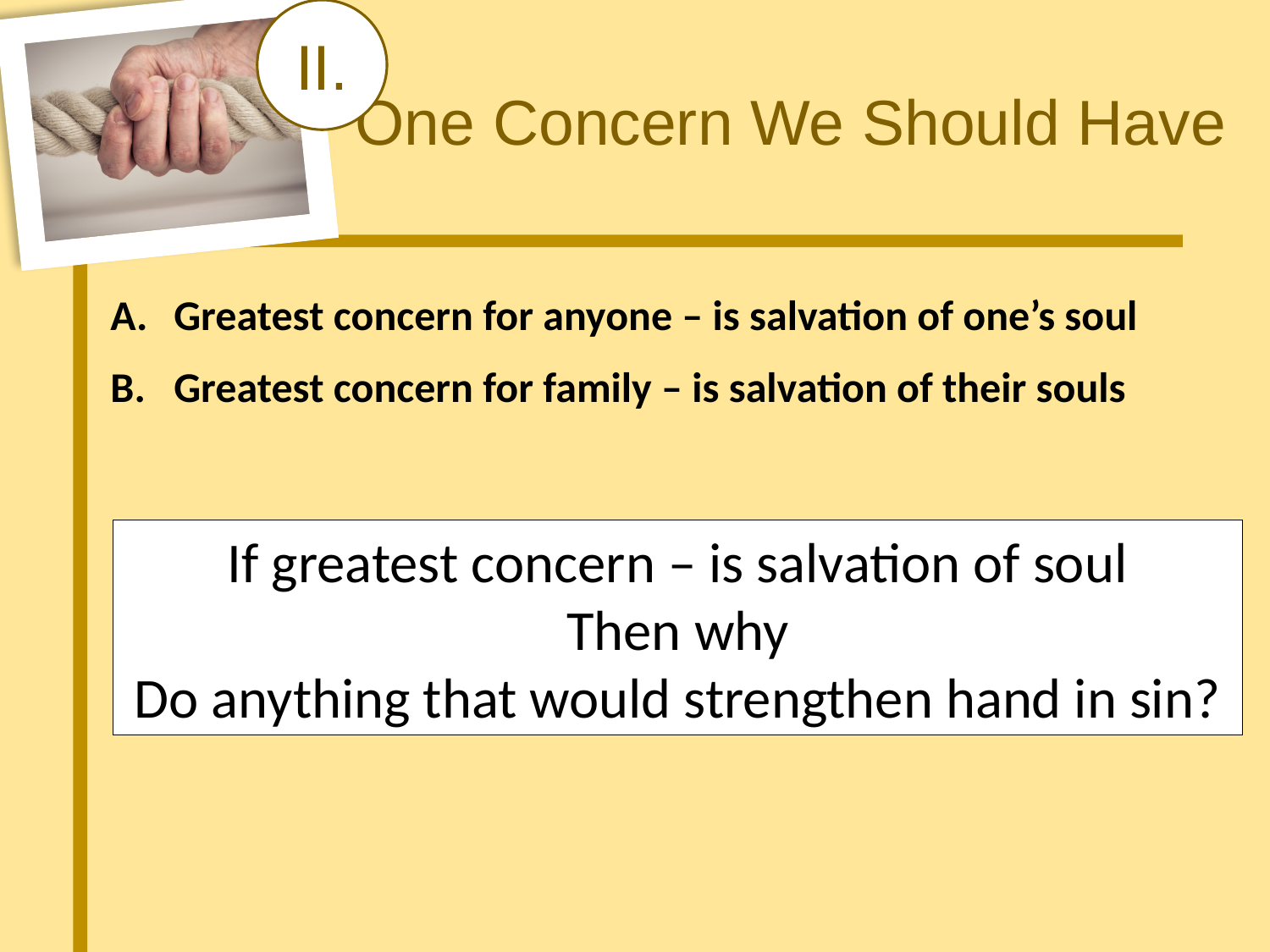

II.
One Concern We Should Have
Greatest concern for anyone – is salvation of one’s soul

Greatest concern for family – is salvation of their souls
If greatest concern – is salvation of soul
Then why
Do anything that would strengthen hand in sin?